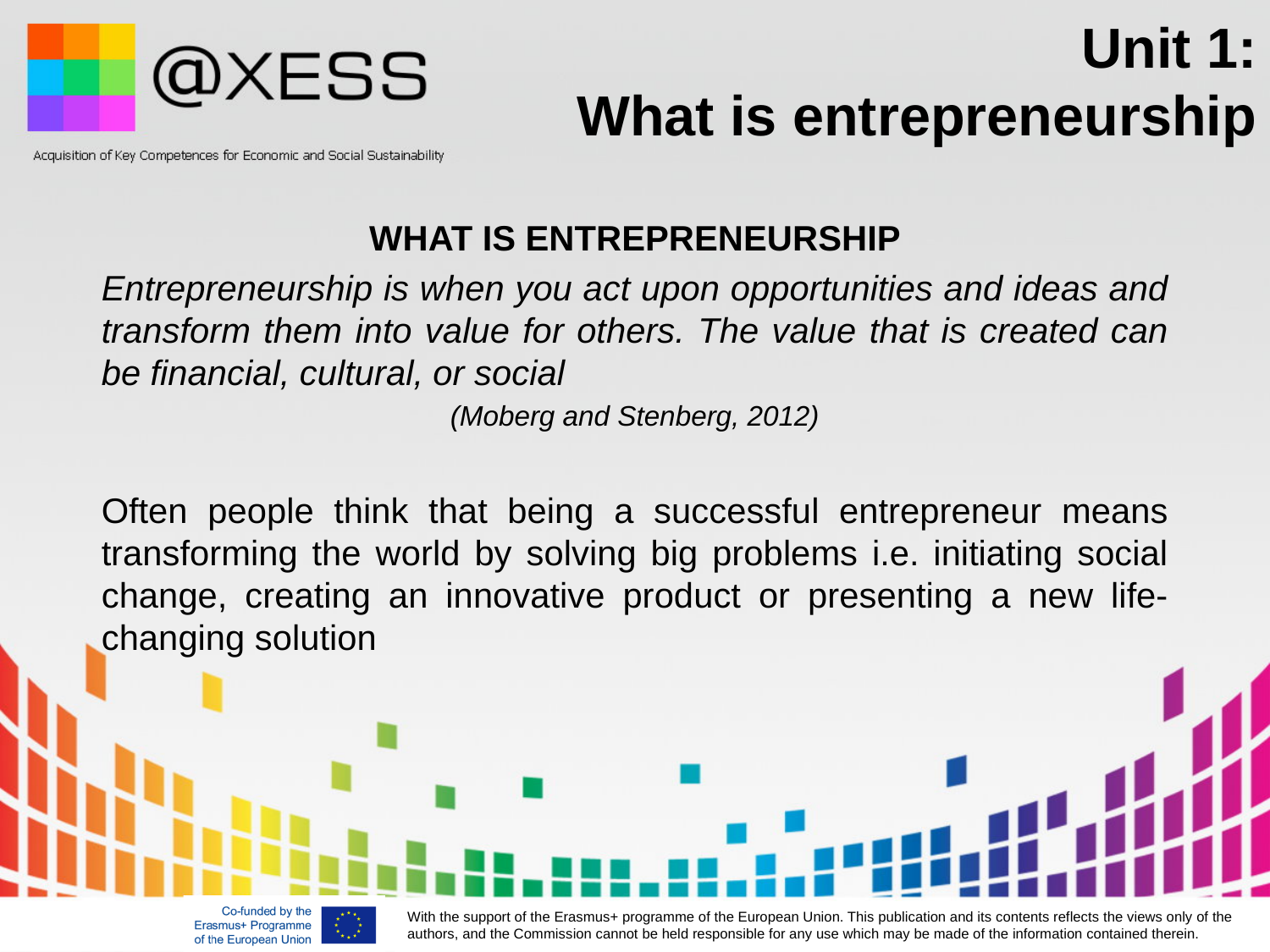

# Unit 1: What is entrepreneurship
WHAT IS ENTREPRENEURSHIP
Entrepreneurship is when you act upon opportunities and ideas and transform them into value for others. The value that is created can be financial, cultural, or social
(Moberg and Stenberg, 2012)

Often people think that being a successful entrepreneur means transforming the world by solving big problems i.e. initiating social change, creating an innovative product or presenting a new life-changing solution